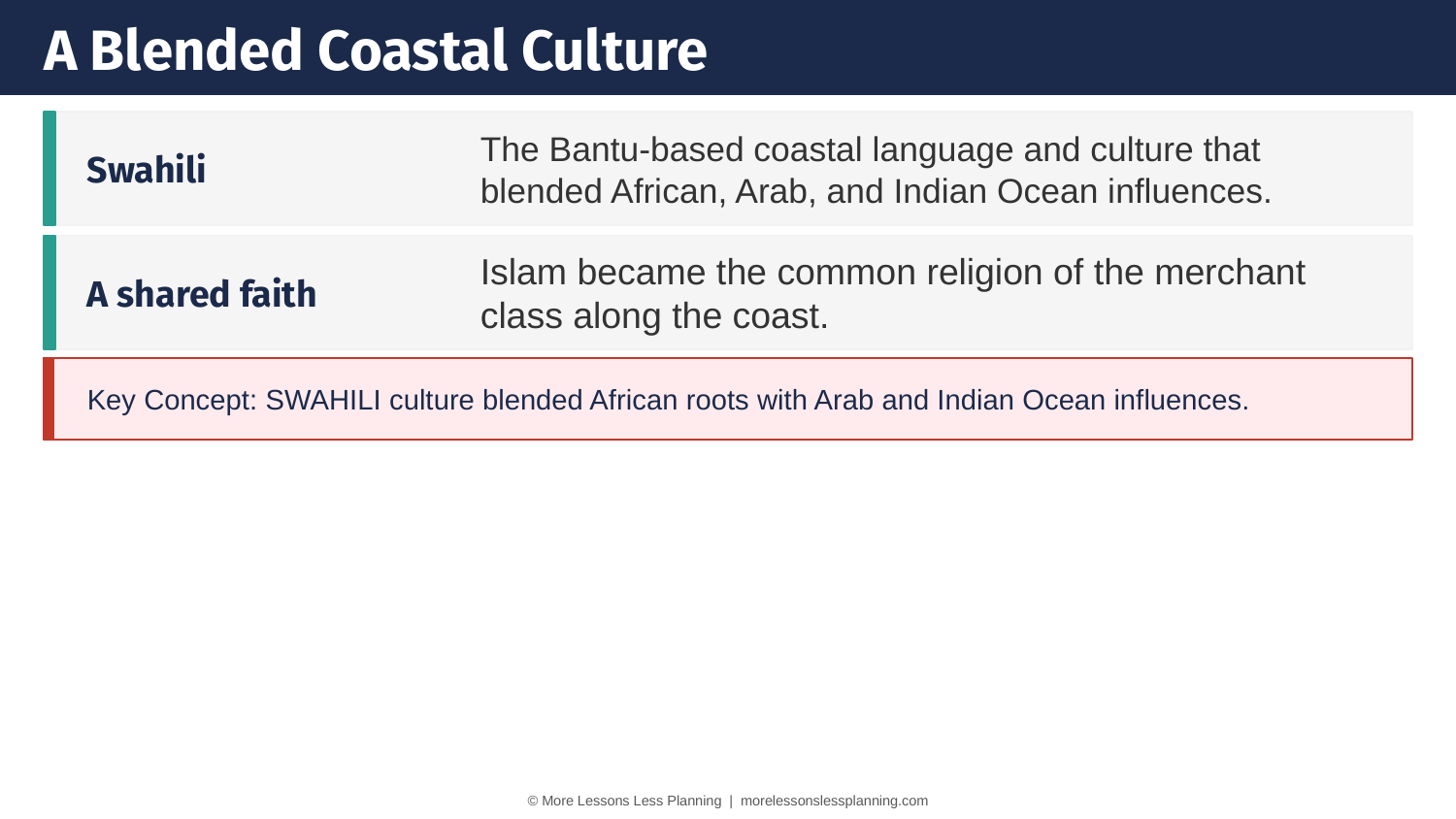

A Blended Coastal Culture

Swahili
The Bantu-based coastal language and culture that blended African, Arab, and Indian Ocean influences.

A shared faith
Islam became the common religion of the merchant class along the coast.

Key Concept: SWAHILI culture blended African roots with Arab and Indian Ocean influences.
© More Lessons Less Planning  |  morelessonslessplanning.com